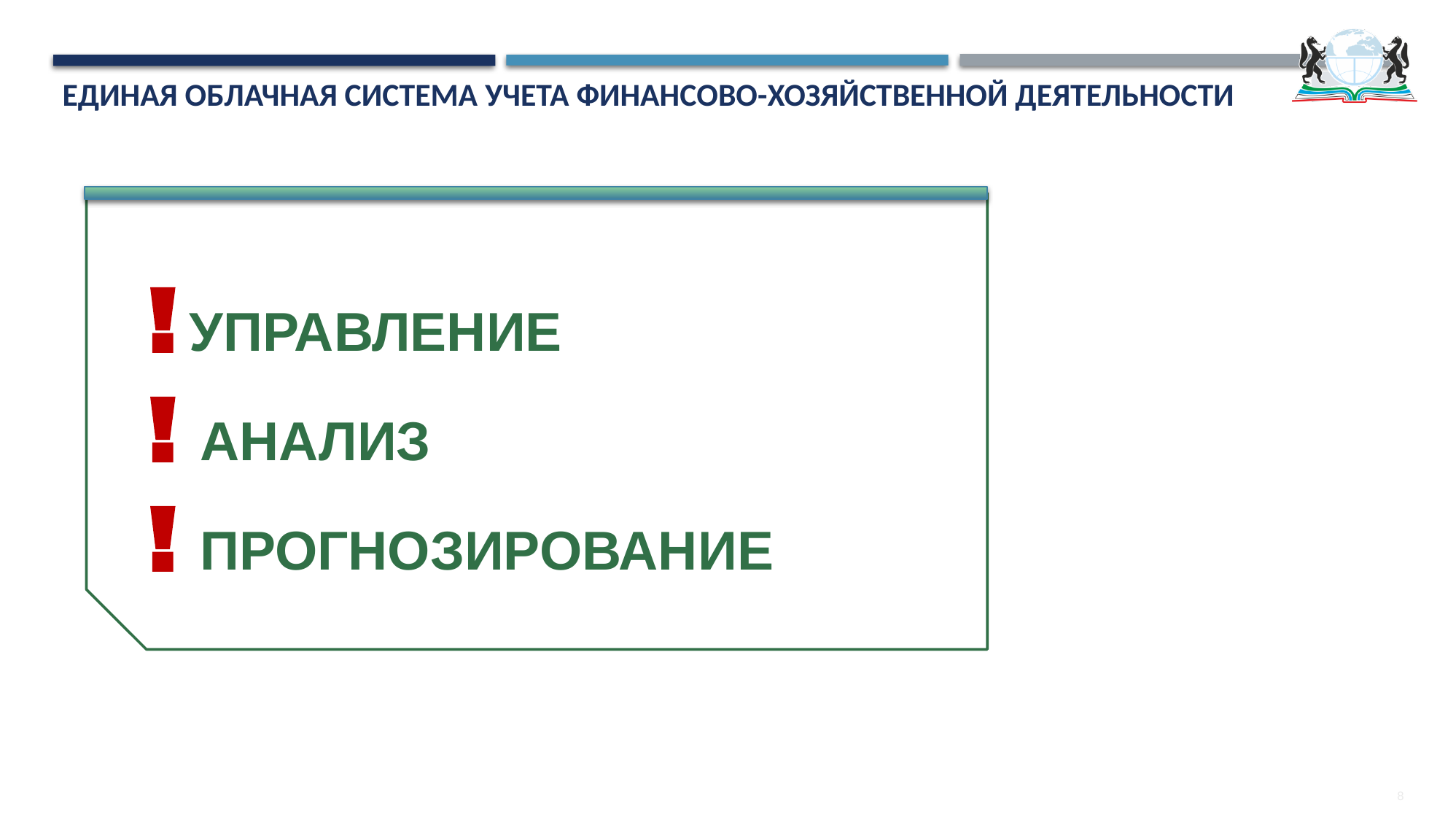

# Единая облачная система учета финансово-хозяйственной деятельности

! УПРАВЛЕНИЕ
! АНАЛИЗ
! ПРОГНОЗИРОВАНИЕ
8